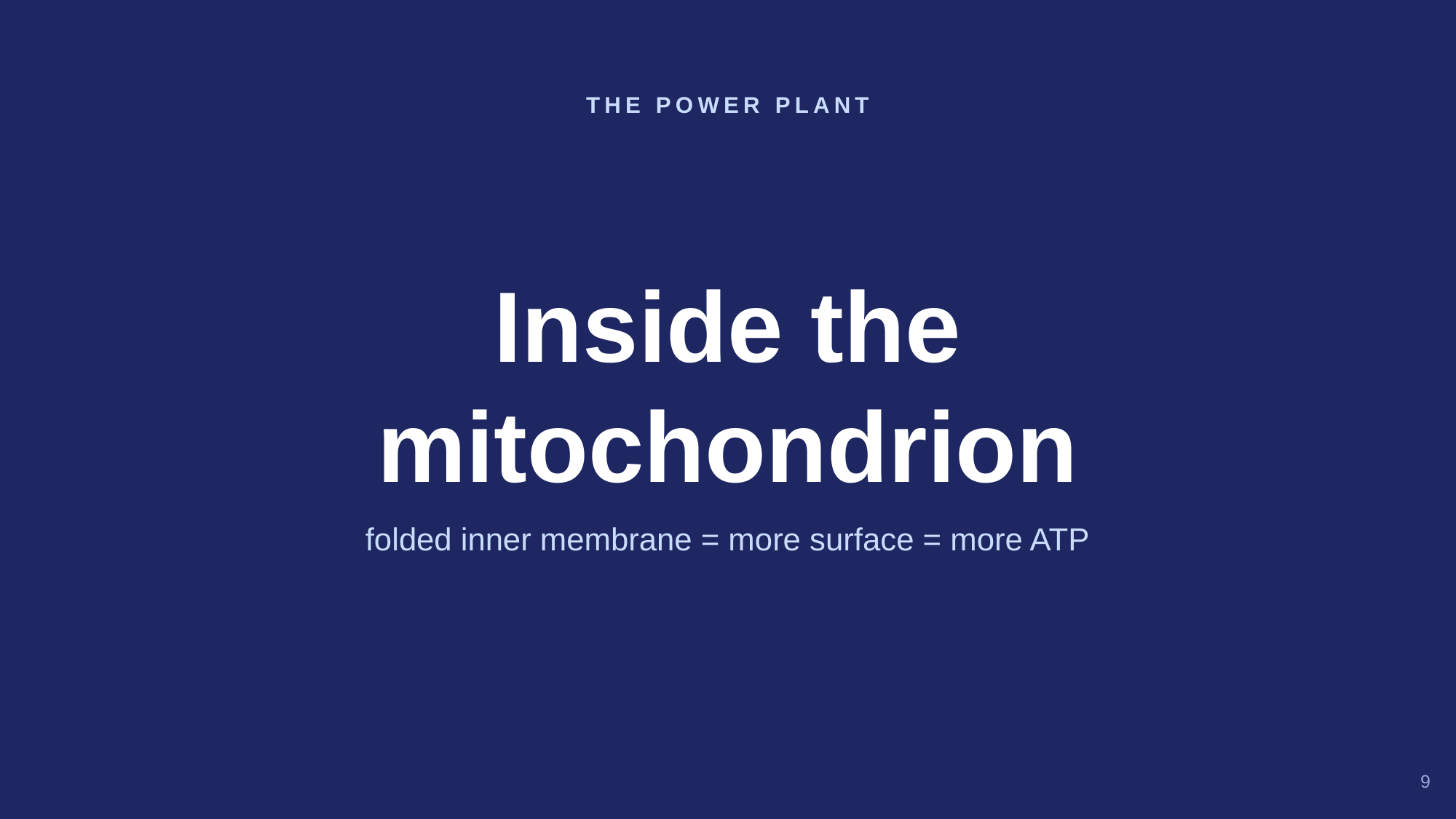

THE POWER PLANT
Inside the
mitochondrion
folded inner membrane = more surface = more ATP
9